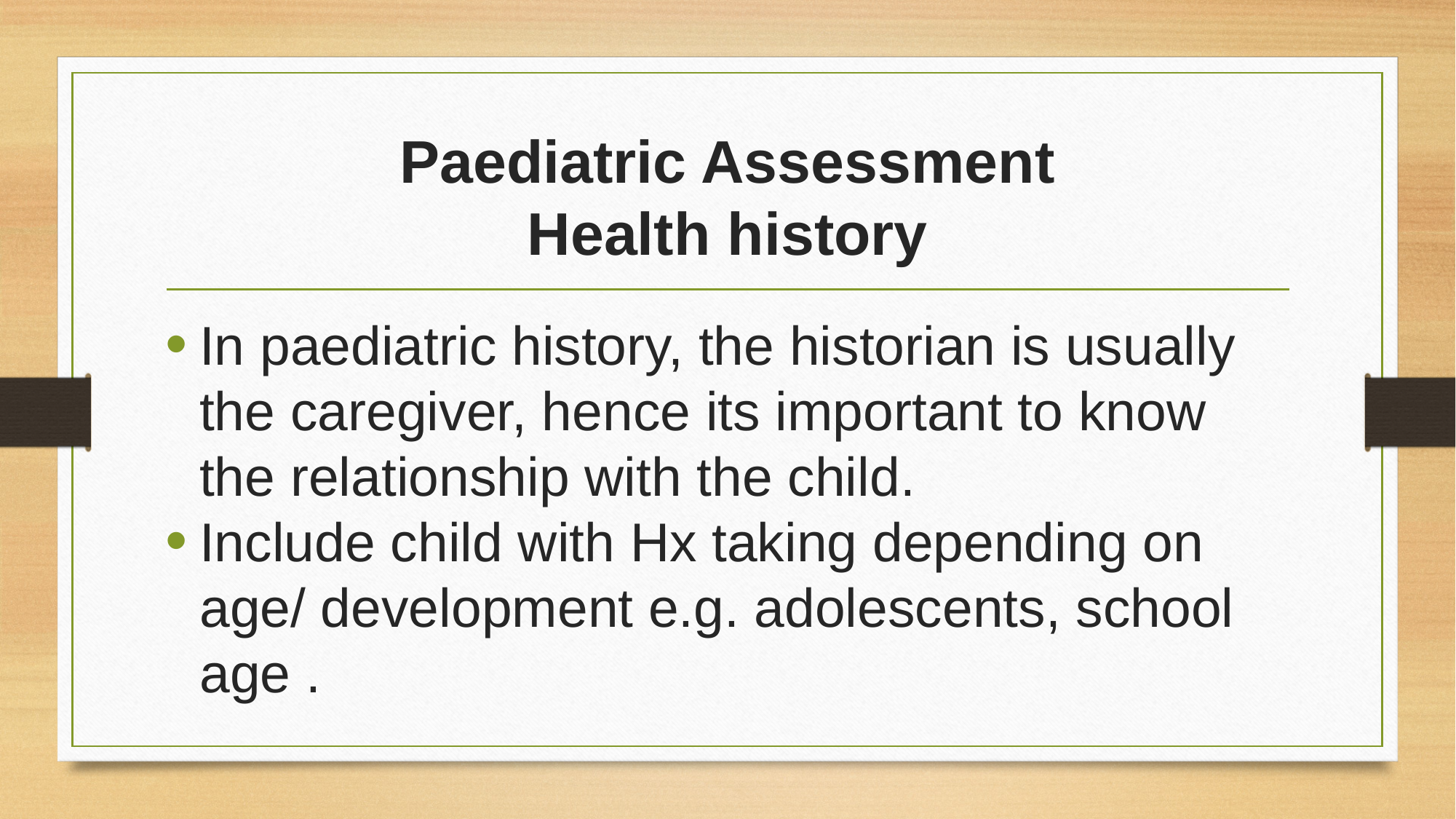

# Paediatric Assessment Health history
In paediatric history, the historian is usually the caregiver, hence its important to know the relationship with the child.
Include child with Hx taking depending on age/ development e.g. adolescents, school age .